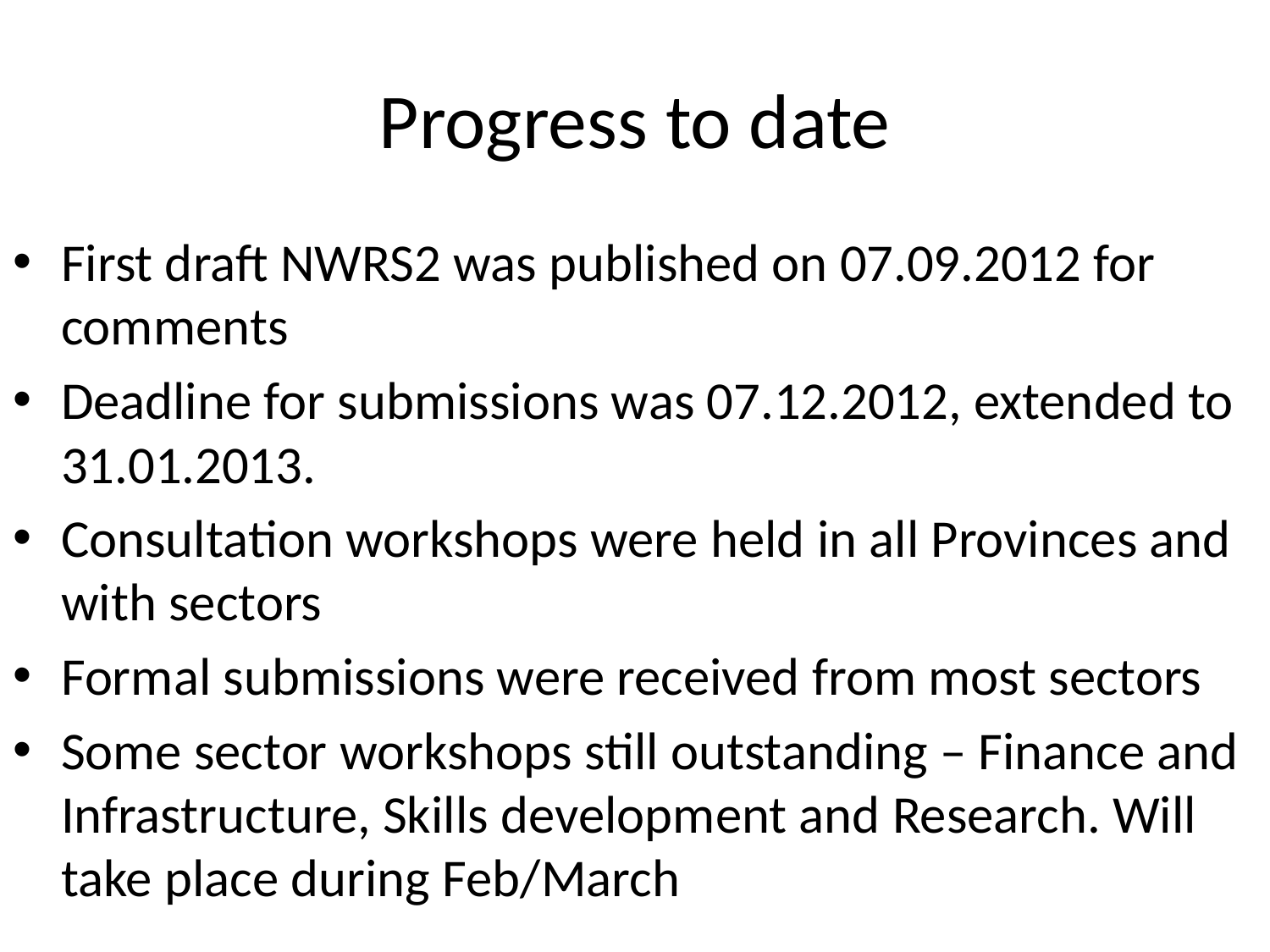

# Progress to date
First draft NWRS2 was published on 07.09.2012 for comments
Deadline for submissions was 07.12.2012, extended to 31.01.2013.
Consultation workshops were held in all Provinces and with sectors
Formal submissions were received from most sectors
Some sector workshops still outstanding – Finance and Infrastructure, Skills development and Research. Will take place during Feb/March